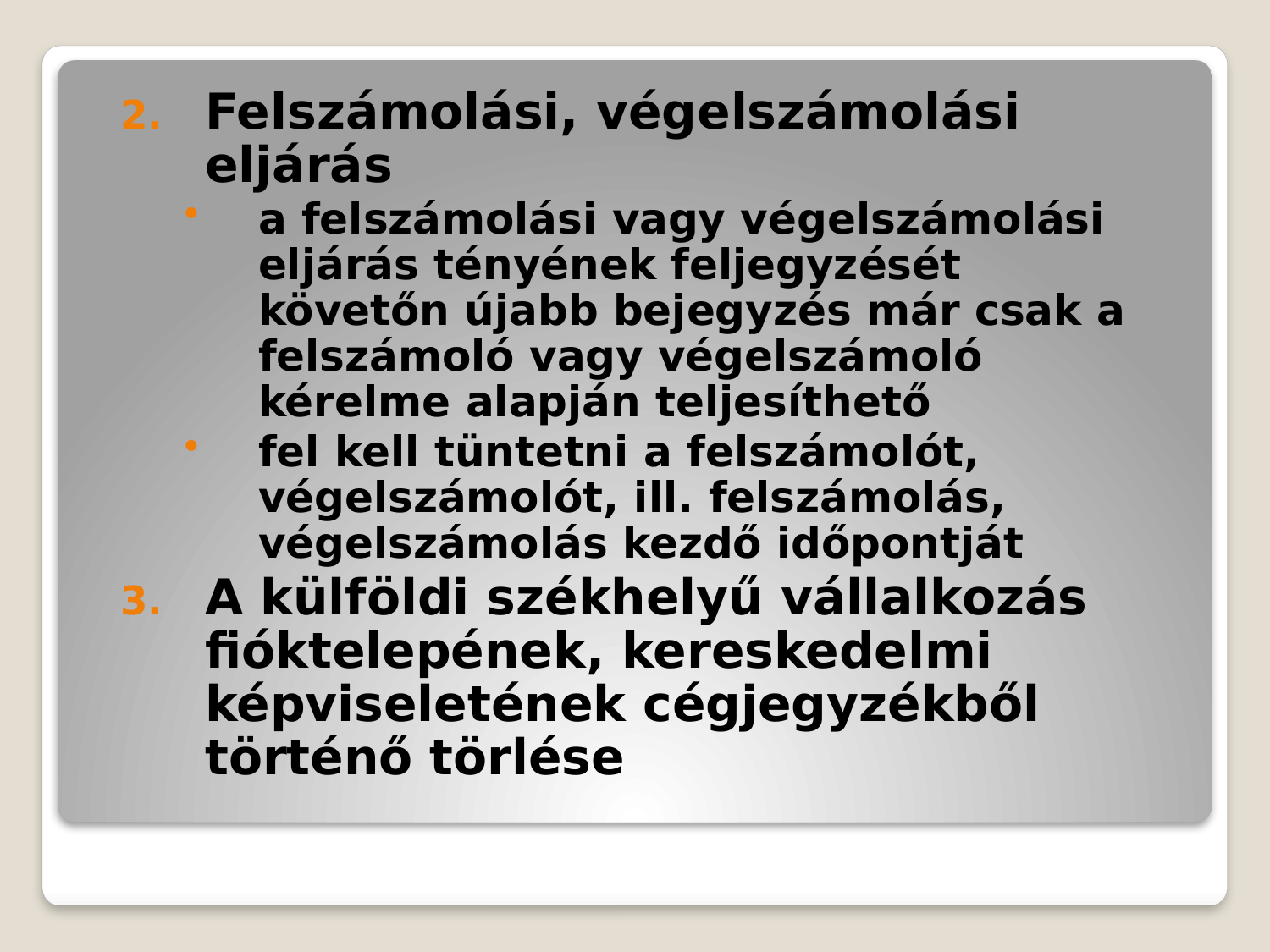

Felszámolási, végelszámolási eljárás
a felszámolási vagy végelszámolási eljárás tényének feljegyzését követőn újabb bejegyzés már csak a felszámoló vagy végelszámoló kérelme alapján teljesíthető
fel kell tüntetni a felszámolót, végelszámolót, ill. felszámolás, végelszámolás kezdő időpontját
A külföldi székhelyű vállalkozás fióktelepének, kereskedelmi képviseletének cégjegyzékből történő törlése